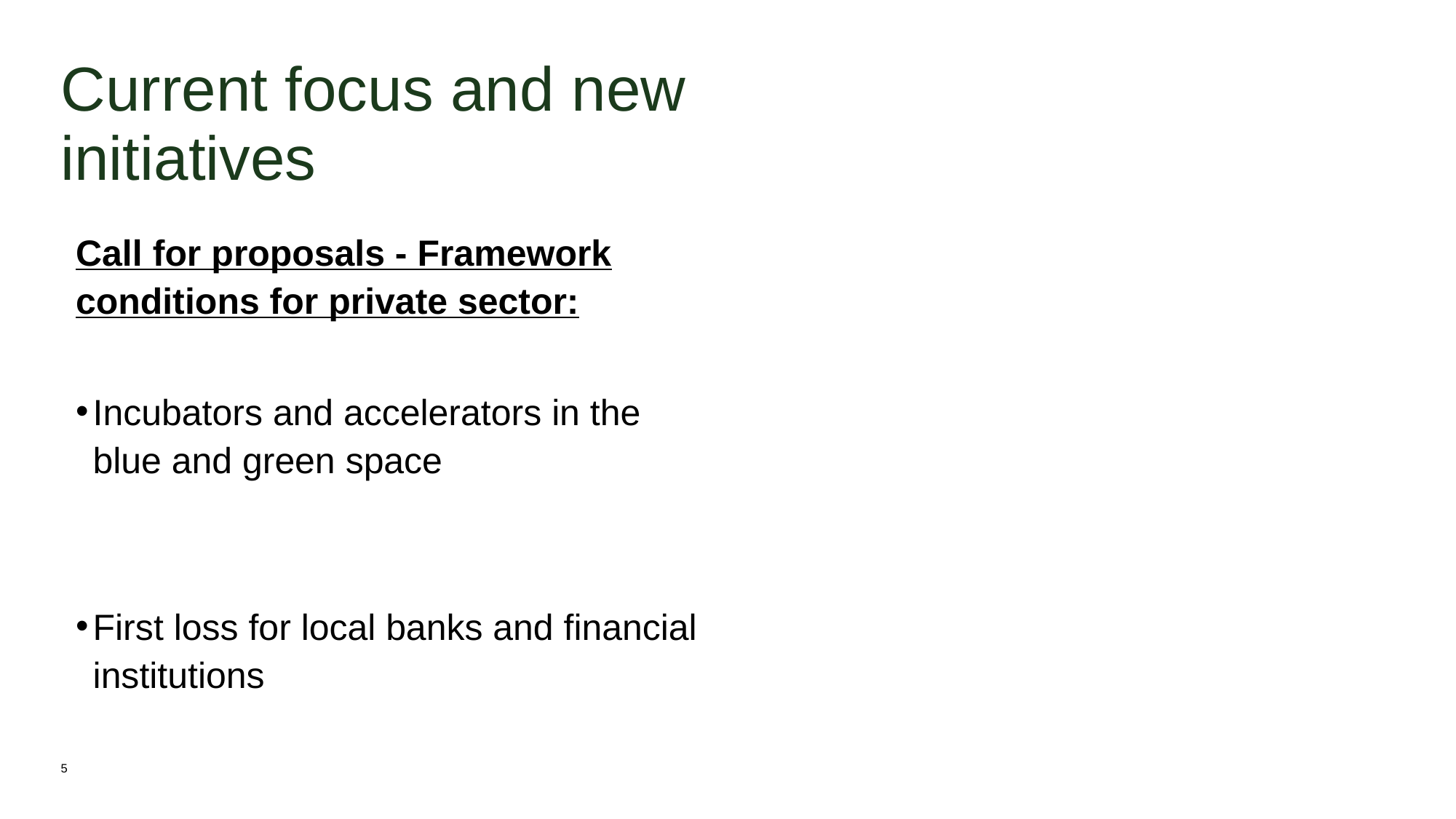

# Current focus and new initiatives
Call for proposals - Framework conditions for private sector:

Incubators and accelerators in the blue and green space

First loss for local banks and financial institutions

5